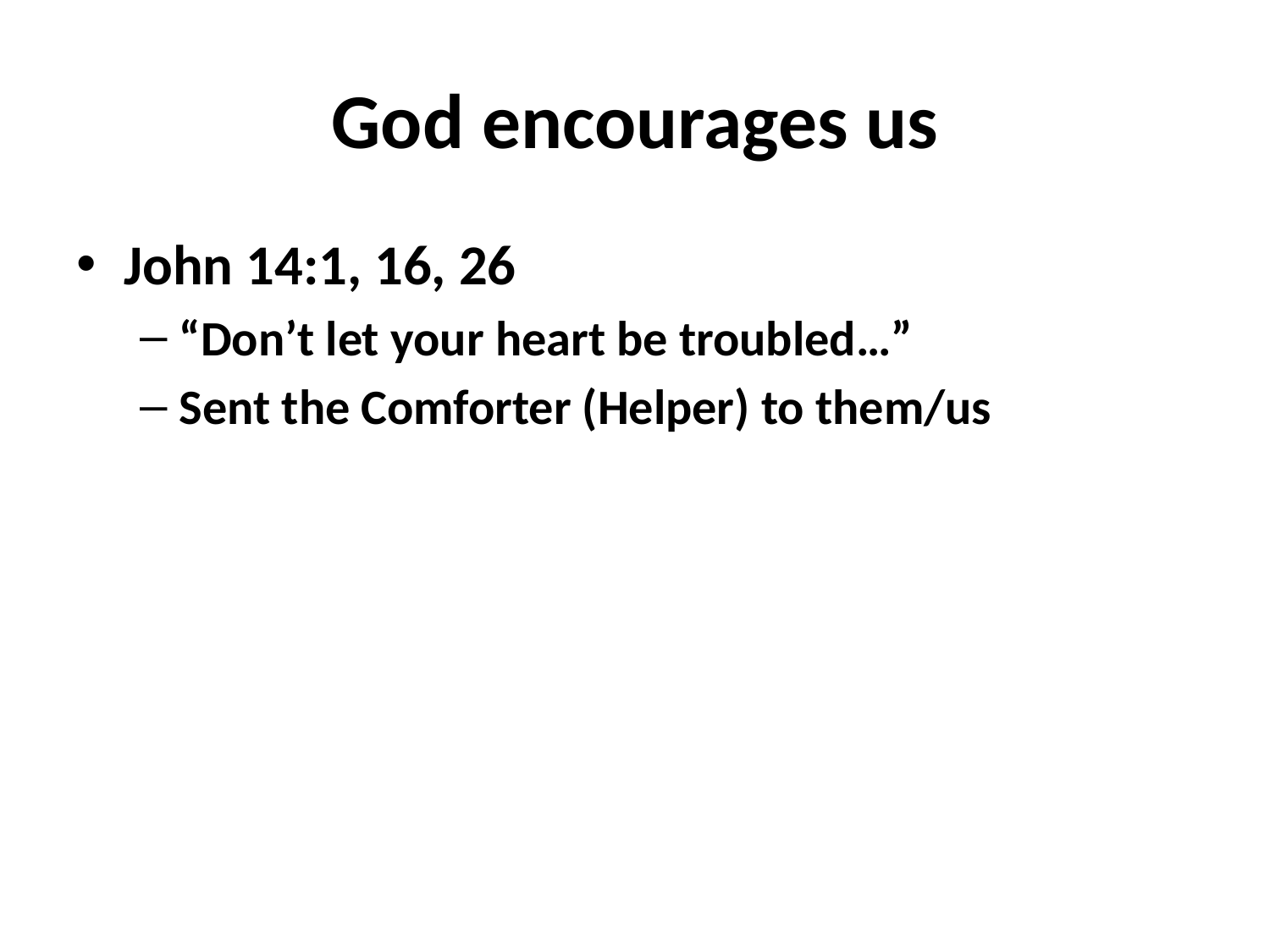

# God encourages us
John 14:1, 16, 26
“Don’t let your heart be troubled…”
Sent the Comforter (Helper) to them/us